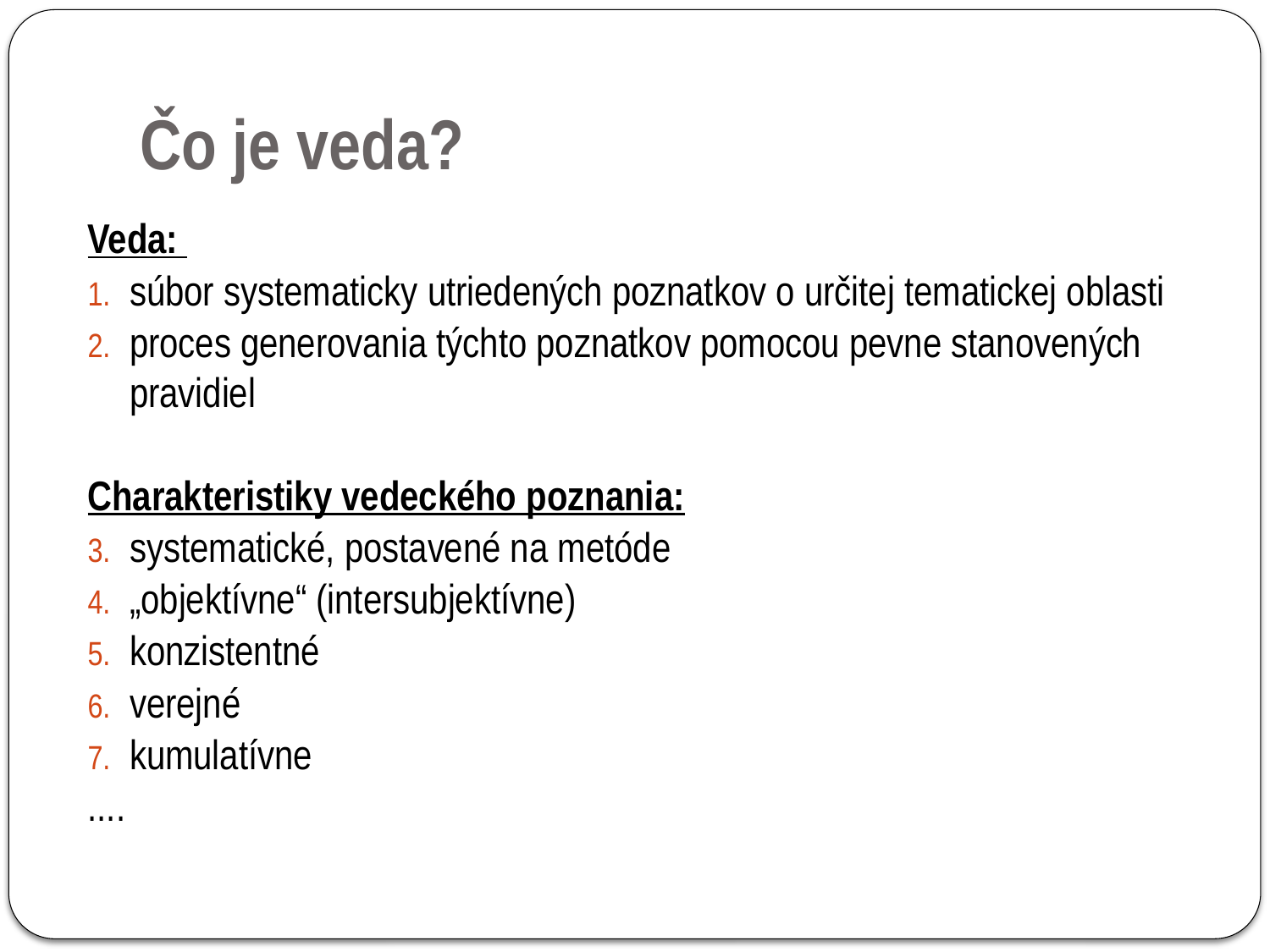

# Čo je veda?
Veda:
súbor systematicky utriedených poznatkov o určitej tematickej oblasti
proces generovania týchto poznatkov pomocou pevne stanovených pravidiel

Charakteristiky vedeckého poznania:
systematické, postavené na metóde
„objektívne“ (intersubjektívne)
konzistentné
verejné
kumulatívne
....